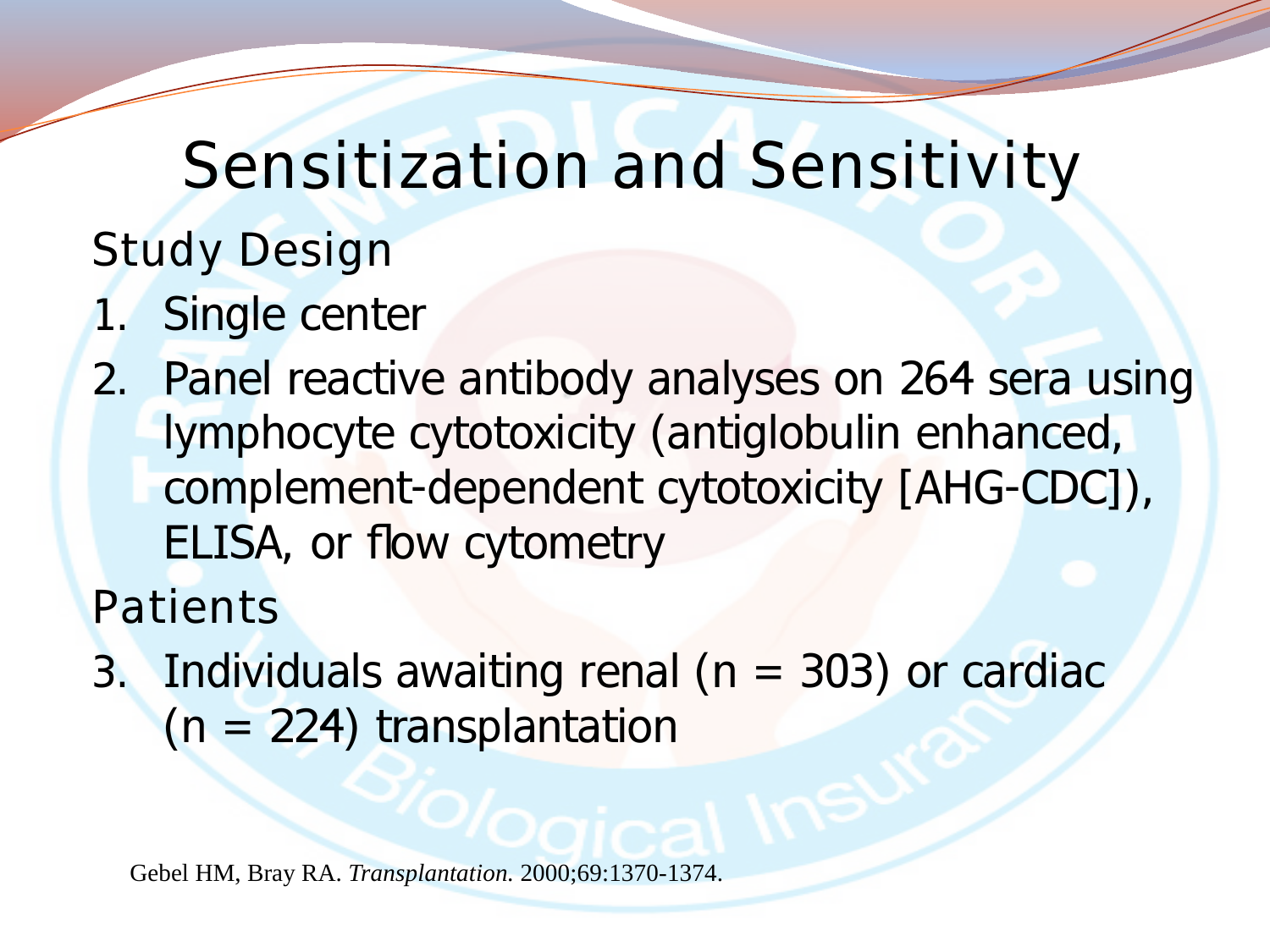

# Sensitization and Sensitivity
Study Design
Single center
Panel reactive antibody analyses on 264 sera using lymphocyte cytotoxicity (antiglobulin enhanced, complement-dependent cytotoxicity [AHG-CDC]), ELISA, or flow cytometry
Patients
Individuals awaiting renal (n = 303) or cardiac
(n = 224) transplantation
Gebel HM, Bray RA. Transplantation. 2000;69:1370-1374.